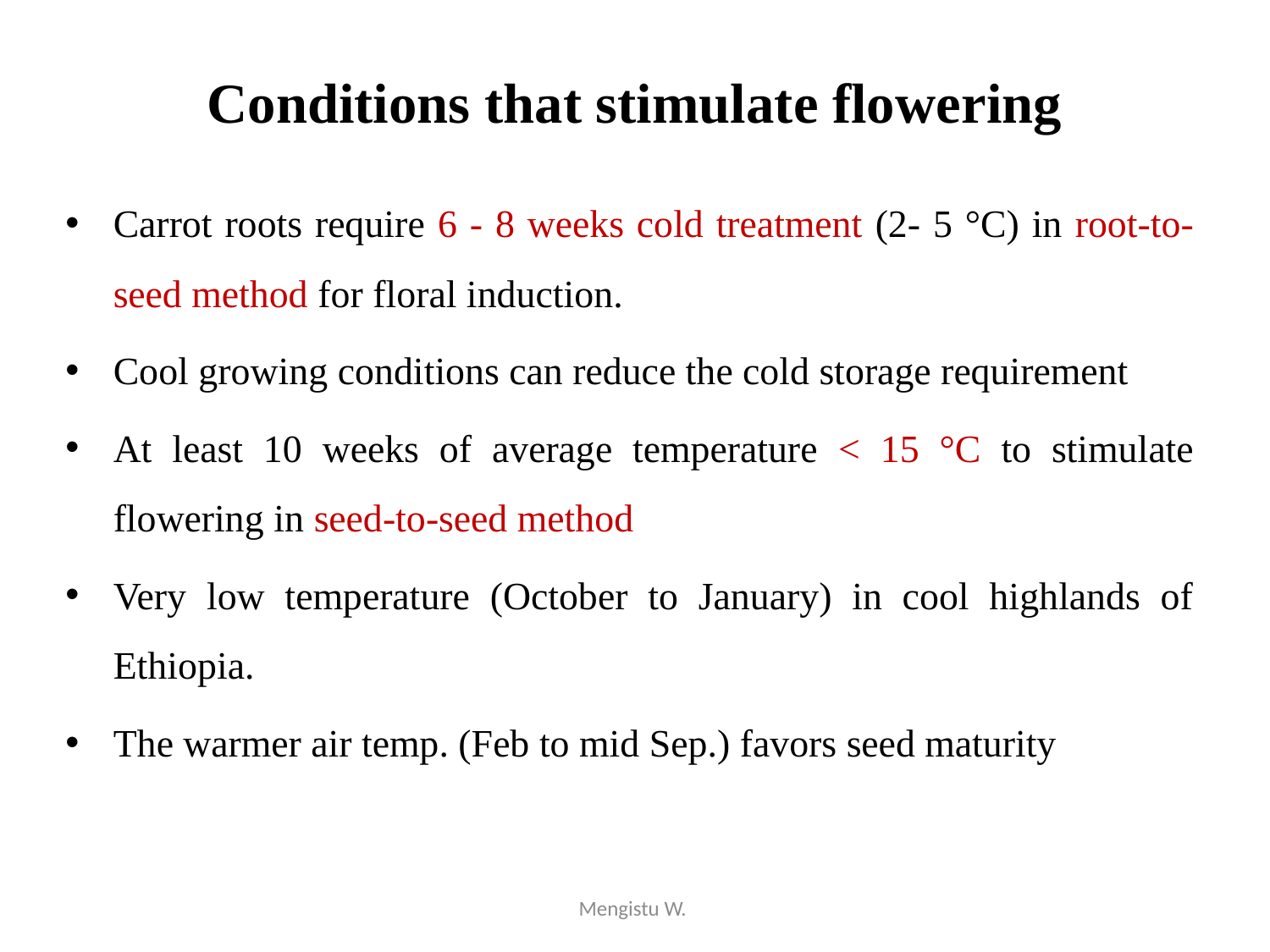

# Conditions that stimulate flowering
Carrot roots require 6 - 8 weeks cold treatment (2- 5 °C) in root-to-seed method for floral induction.
Cool growing conditions can reduce the cold storage requirement
At least 10 weeks of average temperature < 15 °C to stimulate flowering in seed-to-seed method
Very low temperature (October to January) in cool highlands of Ethiopia.
The warmer air temp. (Feb to mid Sep.) favors seed maturity

Mengistu W.